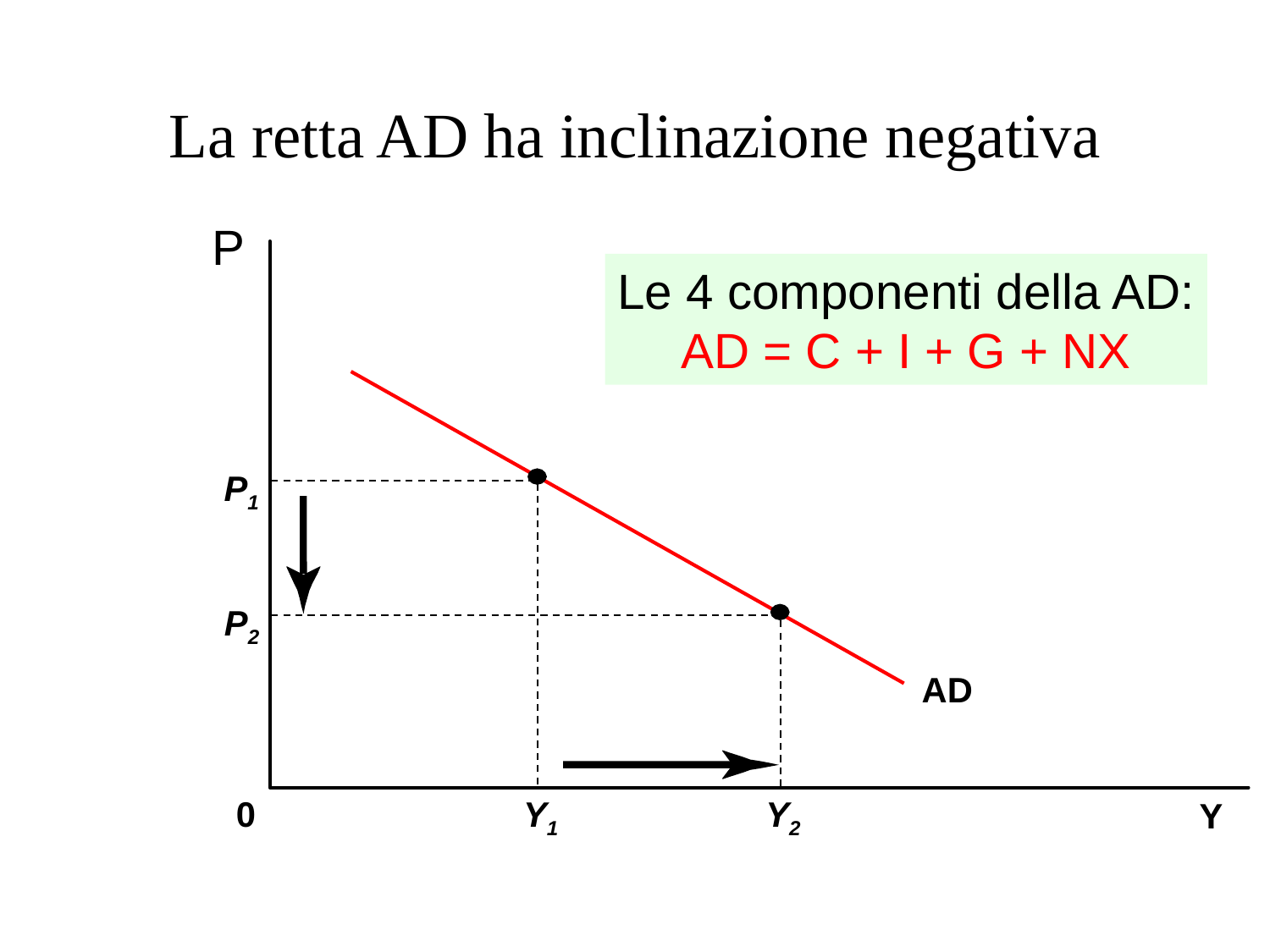

# La retta AD ha inclinazione negativa
P

Le 4 componenti della AD:
AD = C + I + G + NX

P1

P2

AD

0
Y1
Y2
Y